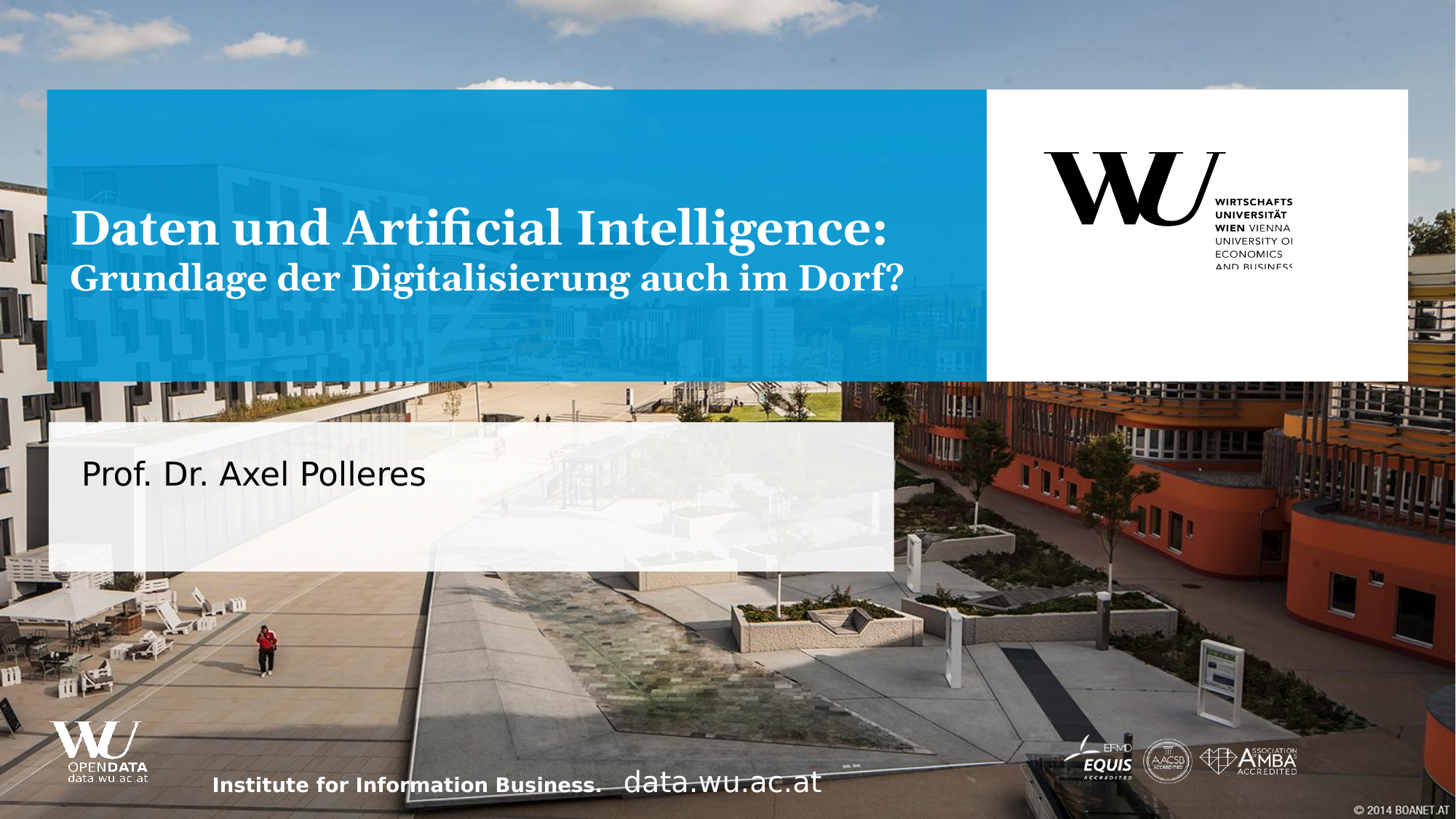

# Daten und Artificial Intelligence: Grundlage der Digitalisierung auch im Dorf?
Prof. Dr. Axel Polleres